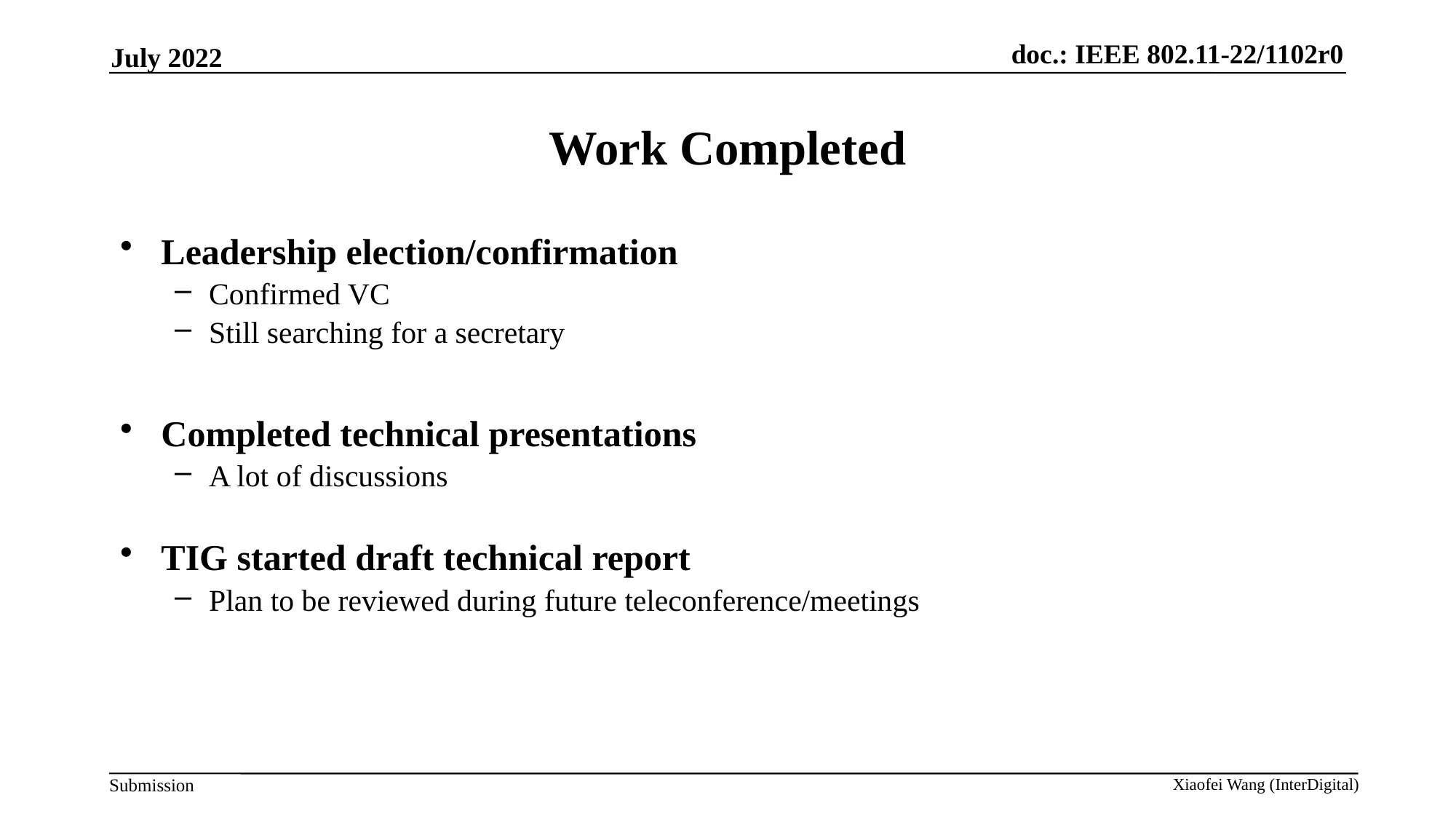

July 2022
# Work Completed
Leadership election/confirmation
Confirmed VC
Still searching for a secretary

Completed technical presentations
A lot of discussions

TIG started draft technical report
Plan to be reviewed during future teleconference/meetings

Xiaofei Wang (InterDigital)